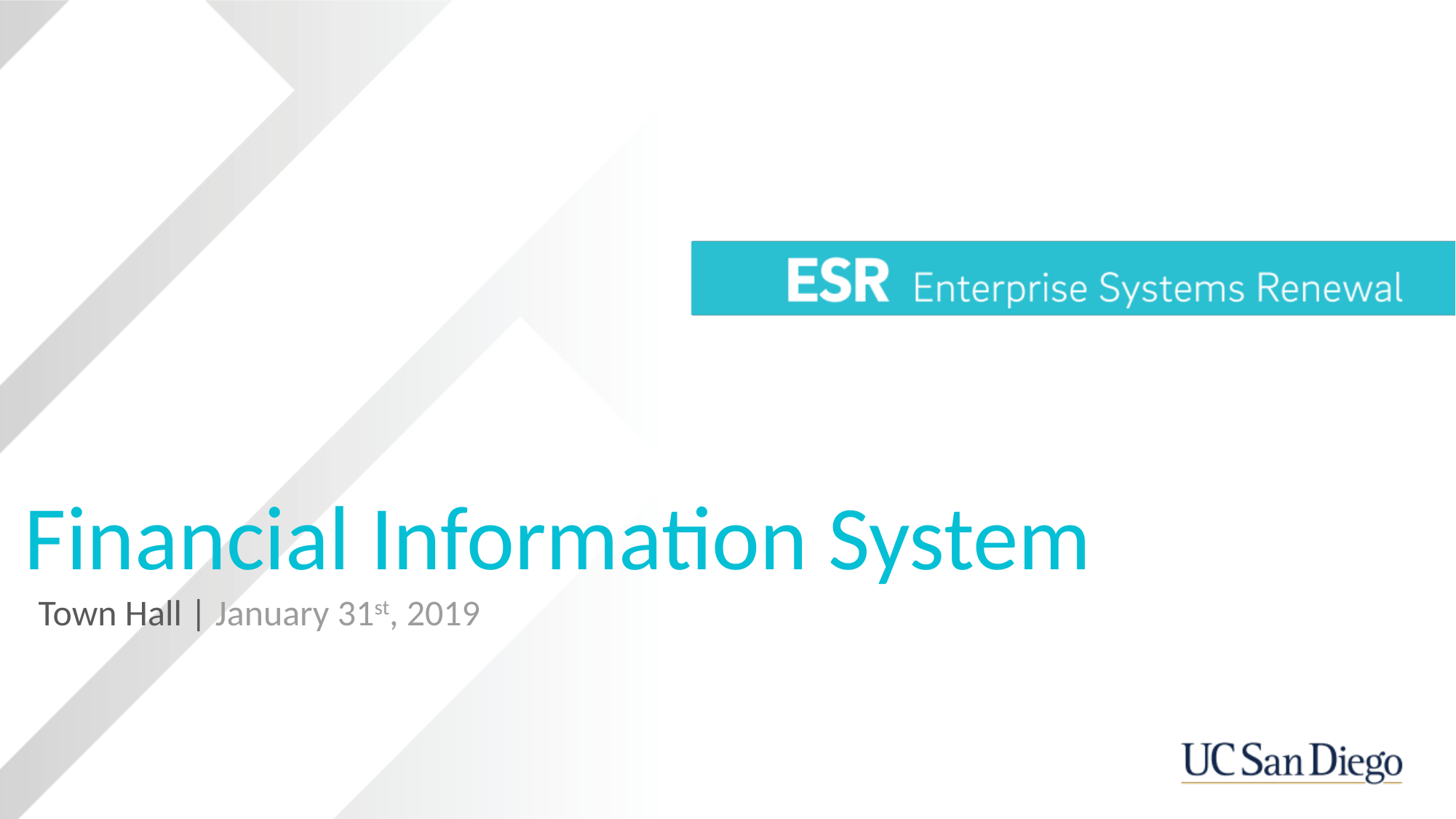

# Financial Information System
Town Hall | January 31st, 2019